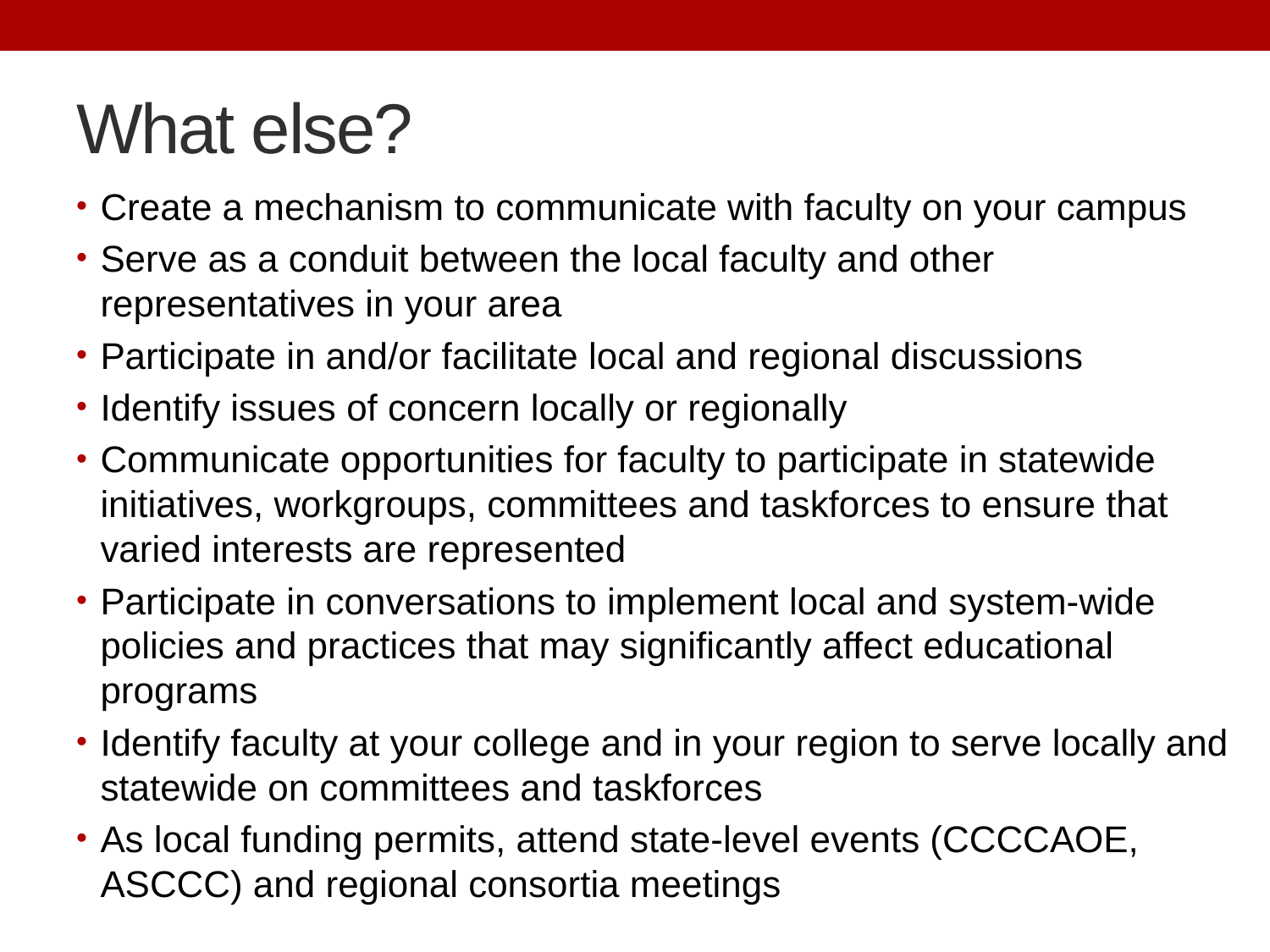

# What else?
Create a mechanism to communicate with faculty on your campus
Serve as a conduit between the local faculty and other representatives in your area
Participate in and/or facilitate local and regional discussions
Identify issues of concern locally or regionally
Communicate opportunities for faculty to participate in statewide initiatives, workgroups, committees and taskforces to ensure that varied interests are represented
Participate in conversations to implement local and system-wide policies and practices that may significantly affect educational programs
Identify faculty at your college and in your region to serve locally and statewide on committees and taskforces
As local funding permits, attend state-level events (CCCCAOE, ASCCC) and regional consortia meetings